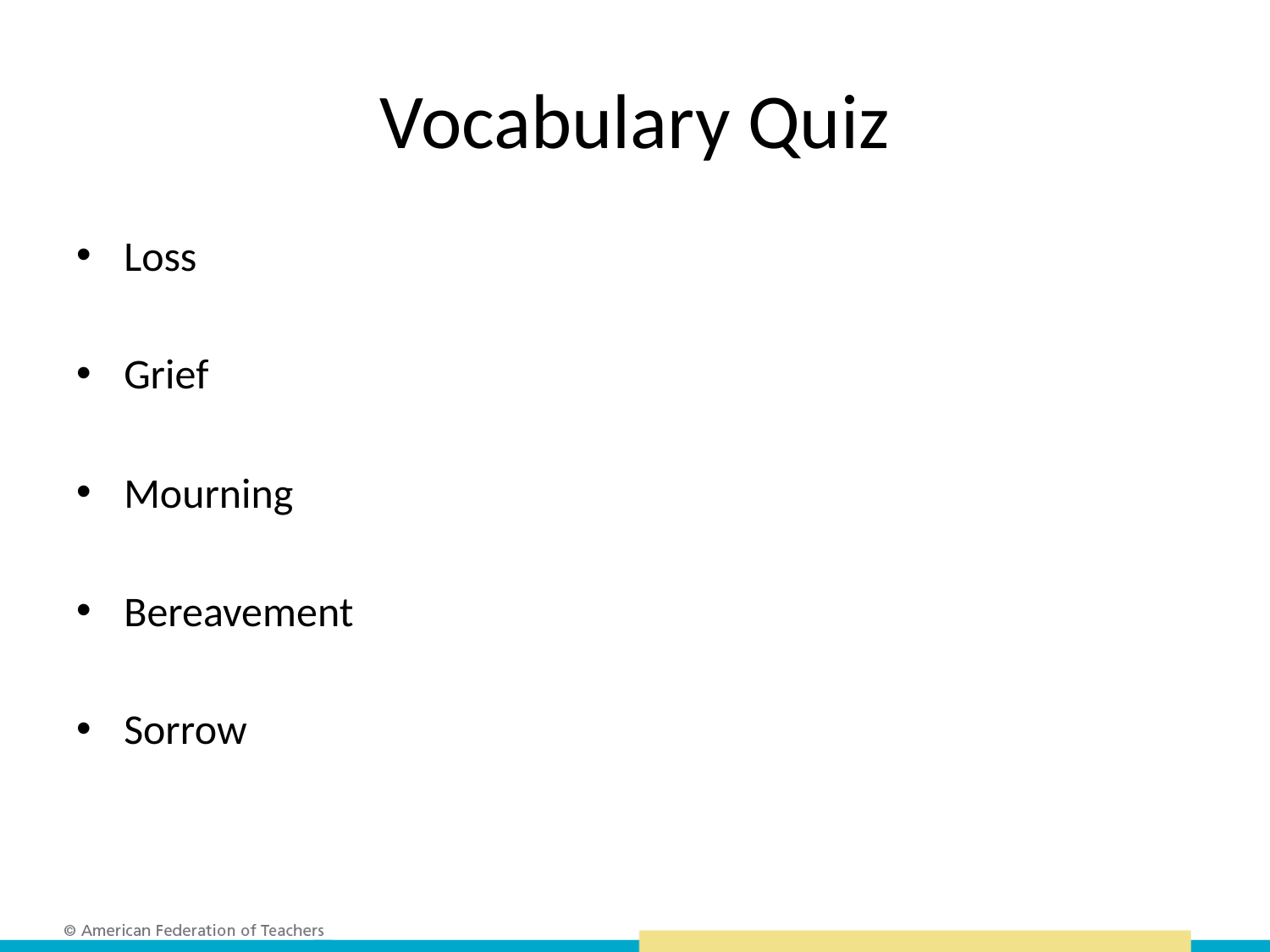

# Vocabulary Quiz
Loss

Grief

Mourning

Bereavement

Sorrow